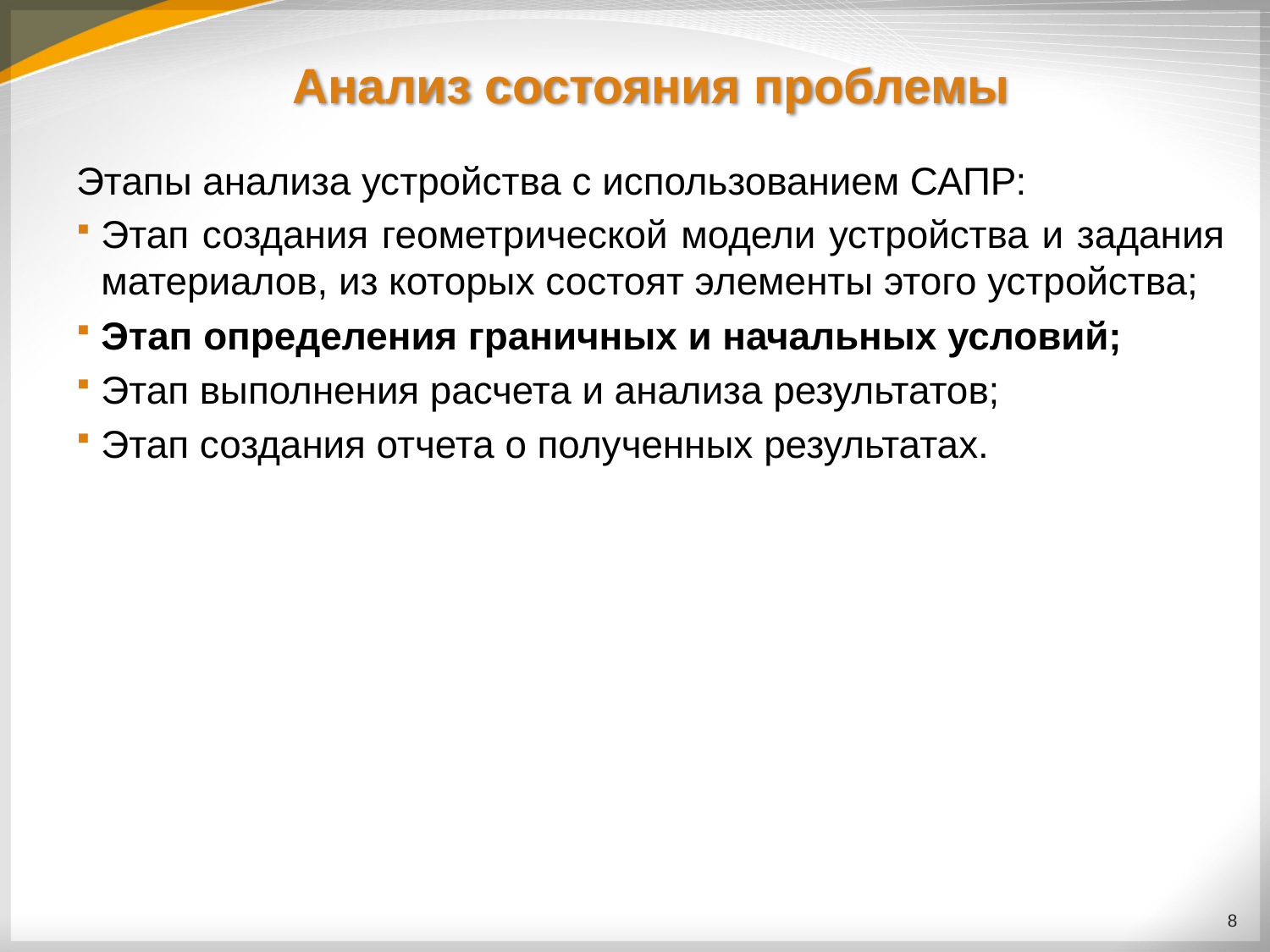

# Анализ состояния проблемы
Этапы анализа устройства с использованием САПР:
Этап создания геометрической модели устройства и задания материалов, из которых состоят элементы этого устройства;
Этап определения граничных и начальных условий;
Этап выполнения расчета и анализа результатов;
Этап создания отчета о полученных результатах.

8